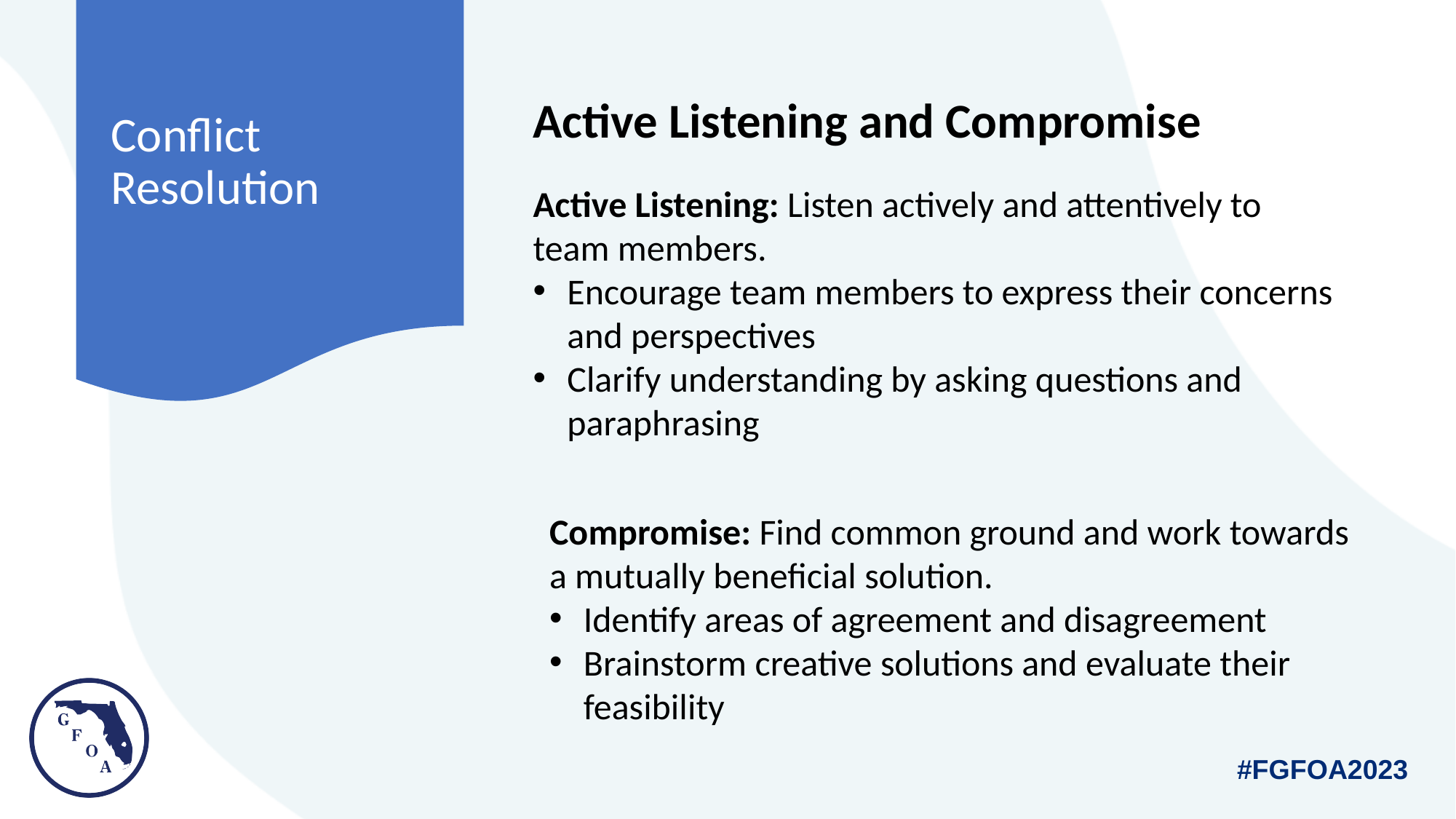

# Conflict Resolution
Active Listening and Compromise

Active Listening: Listen actively and attentively to team members.
Encourage team members to express their concerns and perspectives
Clarify understanding by asking questions and paraphrasing
Compromise: Find common ground and work towards a mutually beneficial solution.
Identify areas of agreement and disagreement
Brainstorm creative solutions and evaluate their feasibility